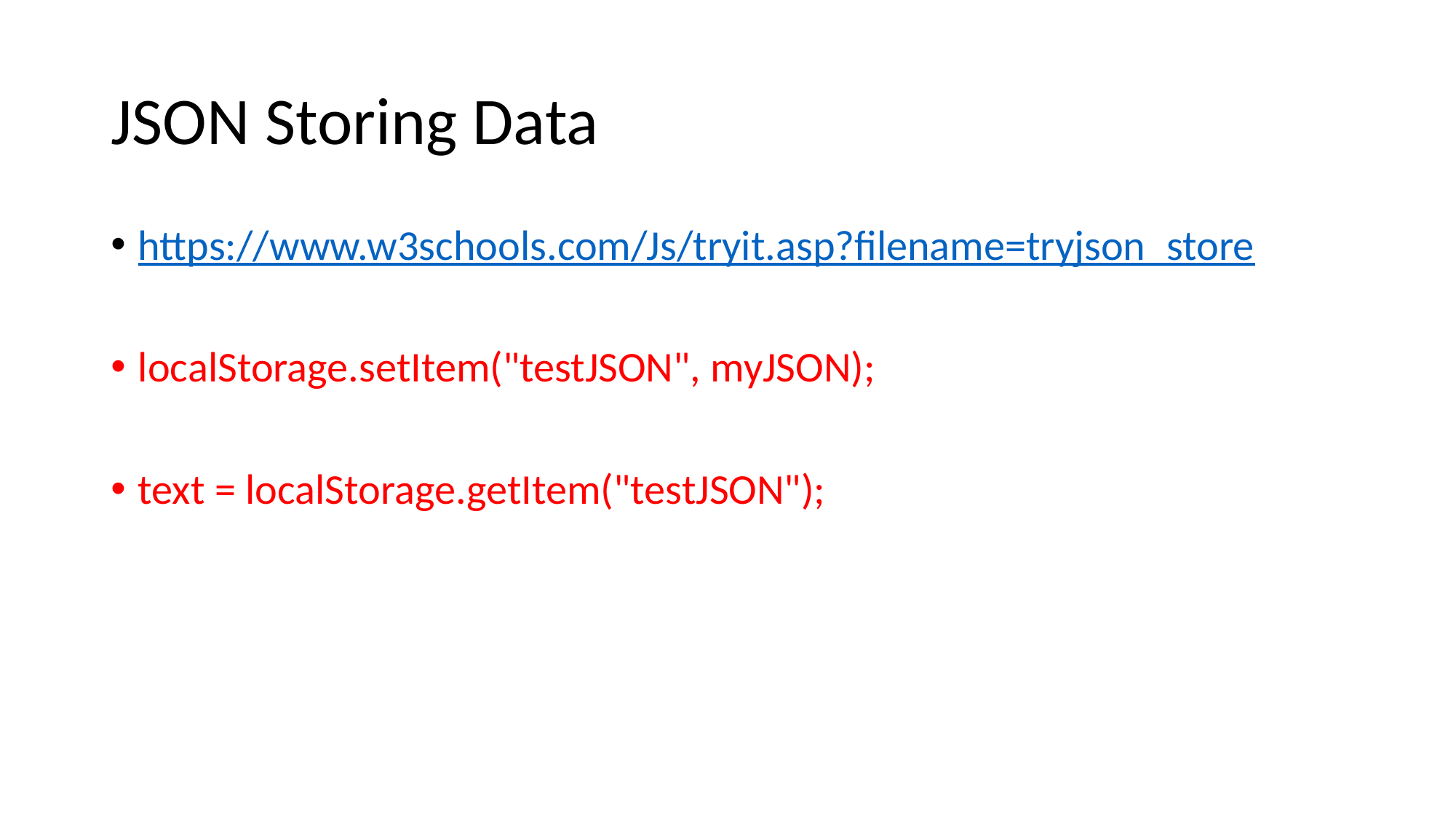

# JSON Storing Data
https://www.w3schools.com/Js/tryit.asp?filename=tryjson_store

localStorage.setItem("testJSON", myJSON);

text = localStorage.getItem("testJSON");